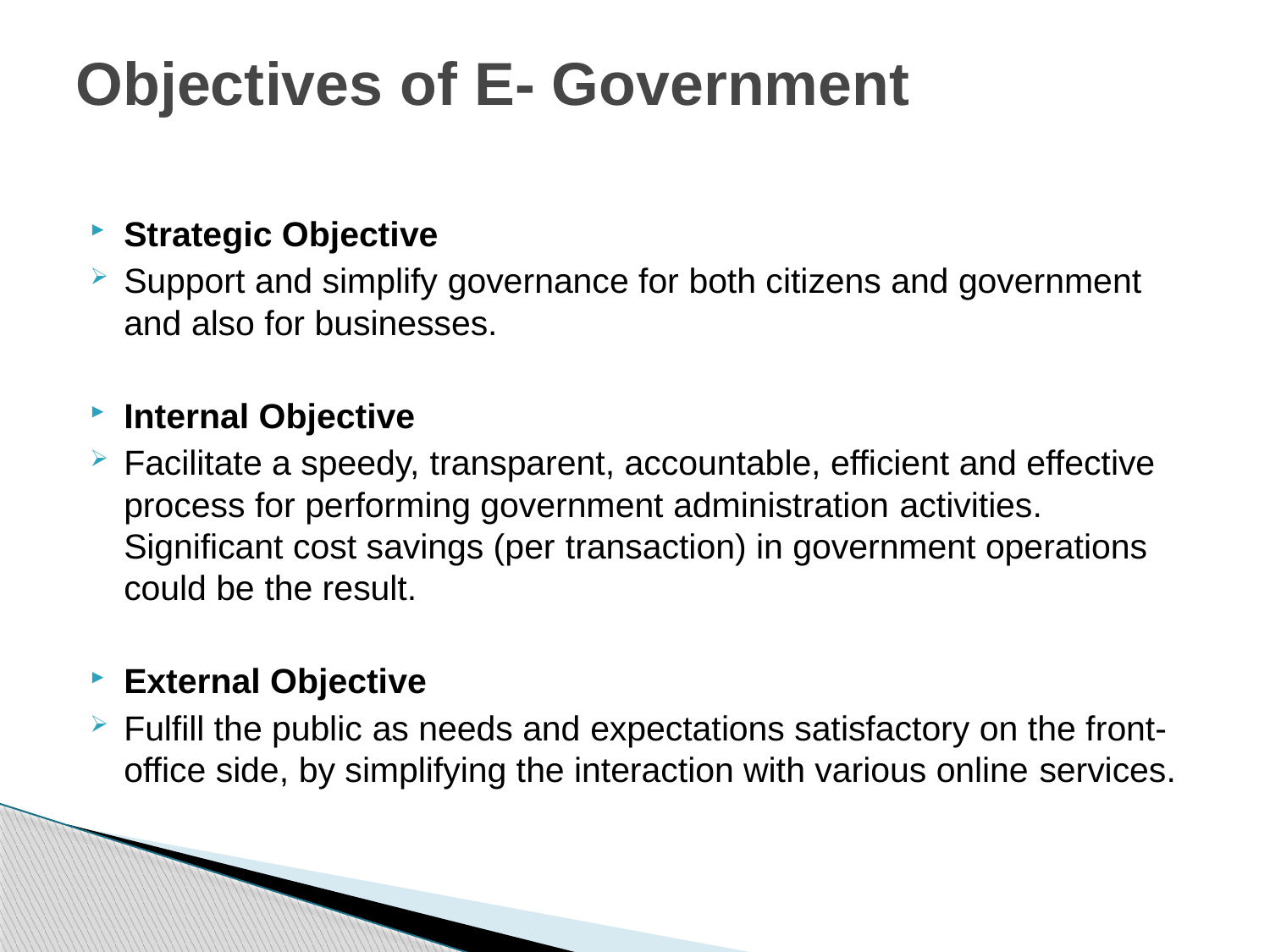

# Objectives of E- Government
Strategic Objective
Support and simplify governance for both citizens and government and also for businesses.

Internal Objective
Facilitate a speedy, transparent, accountable, efficient and effective process for performing government administration activities. Significant cost savings (per transaction) in government operations could be the result.

External Objective
Fulfill the public as needs and expectations satisfactory on the front-office side, by simplifying the interaction with various online services.